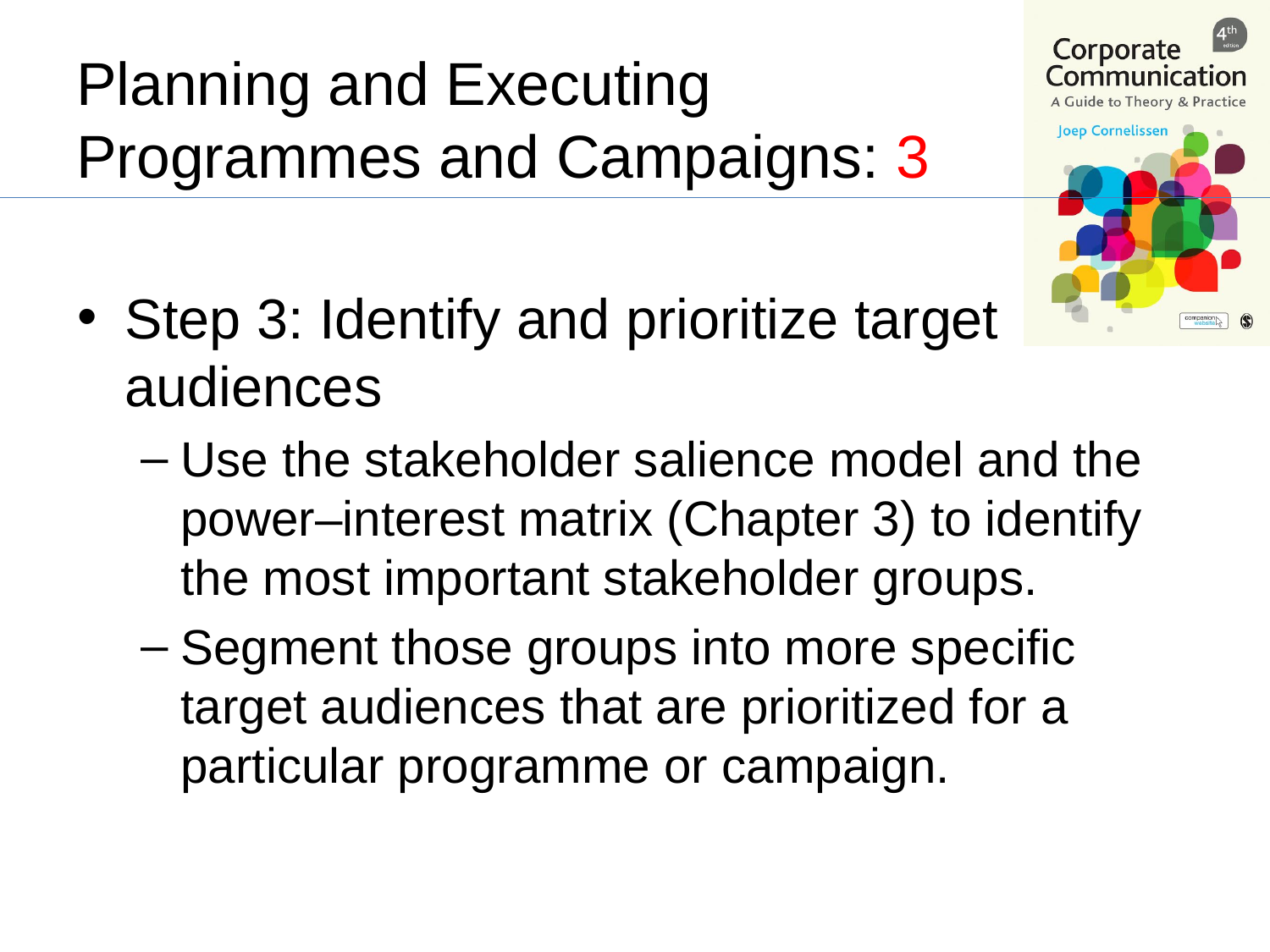

# Planning and Executing Programmes and Campaigns: 3
Step 3: Identify and prioritize target audiences
Use the stakeholder salience model and the power–interest matrix (Chapter 3) to identify the most important stakeholder groups.
Segment those groups into more specific target audiences that are prioritized for a particular programme or campaign.